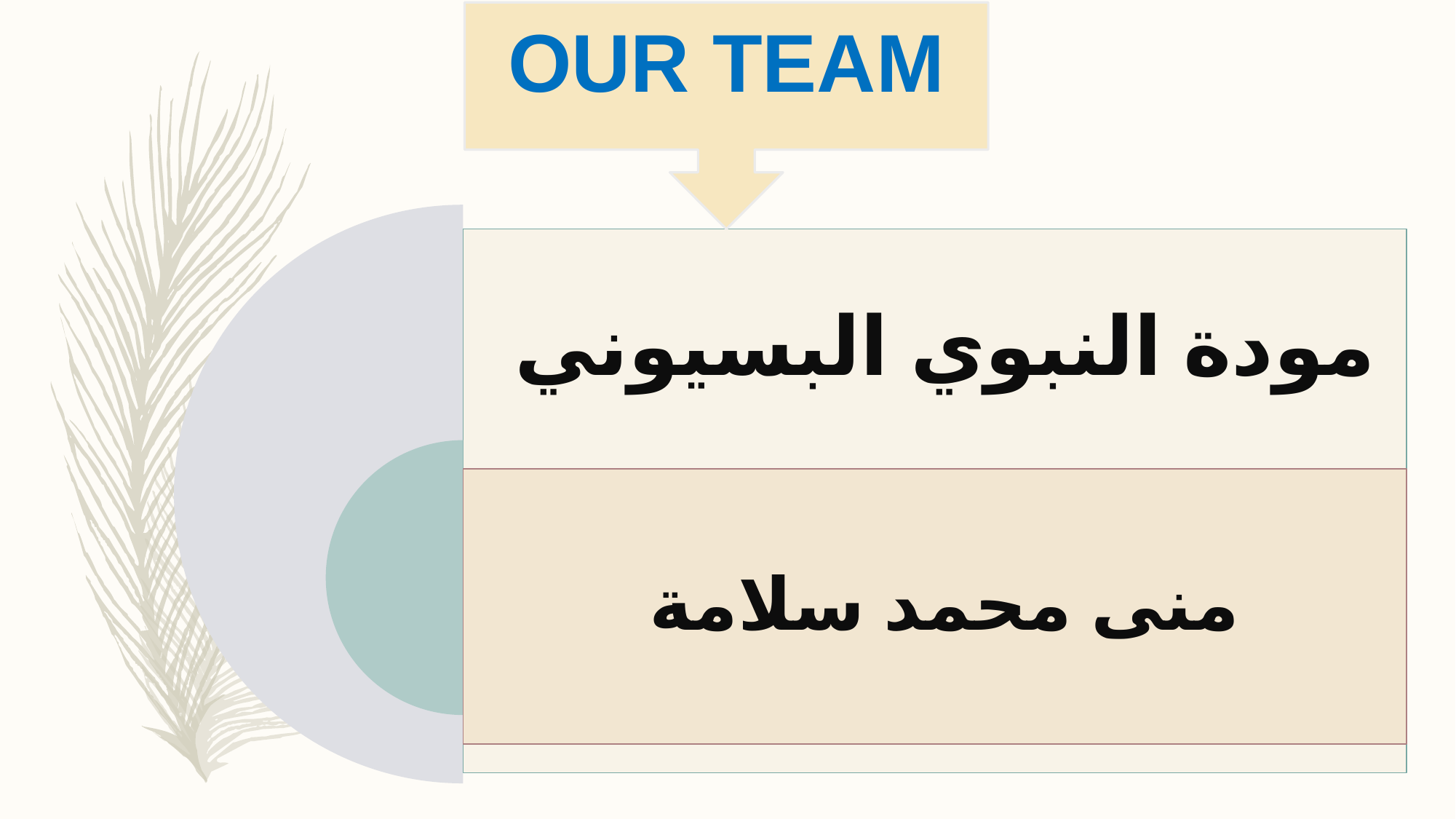

OUR TEAM

مودة النبوي البسيوني

منى محمد سلامة